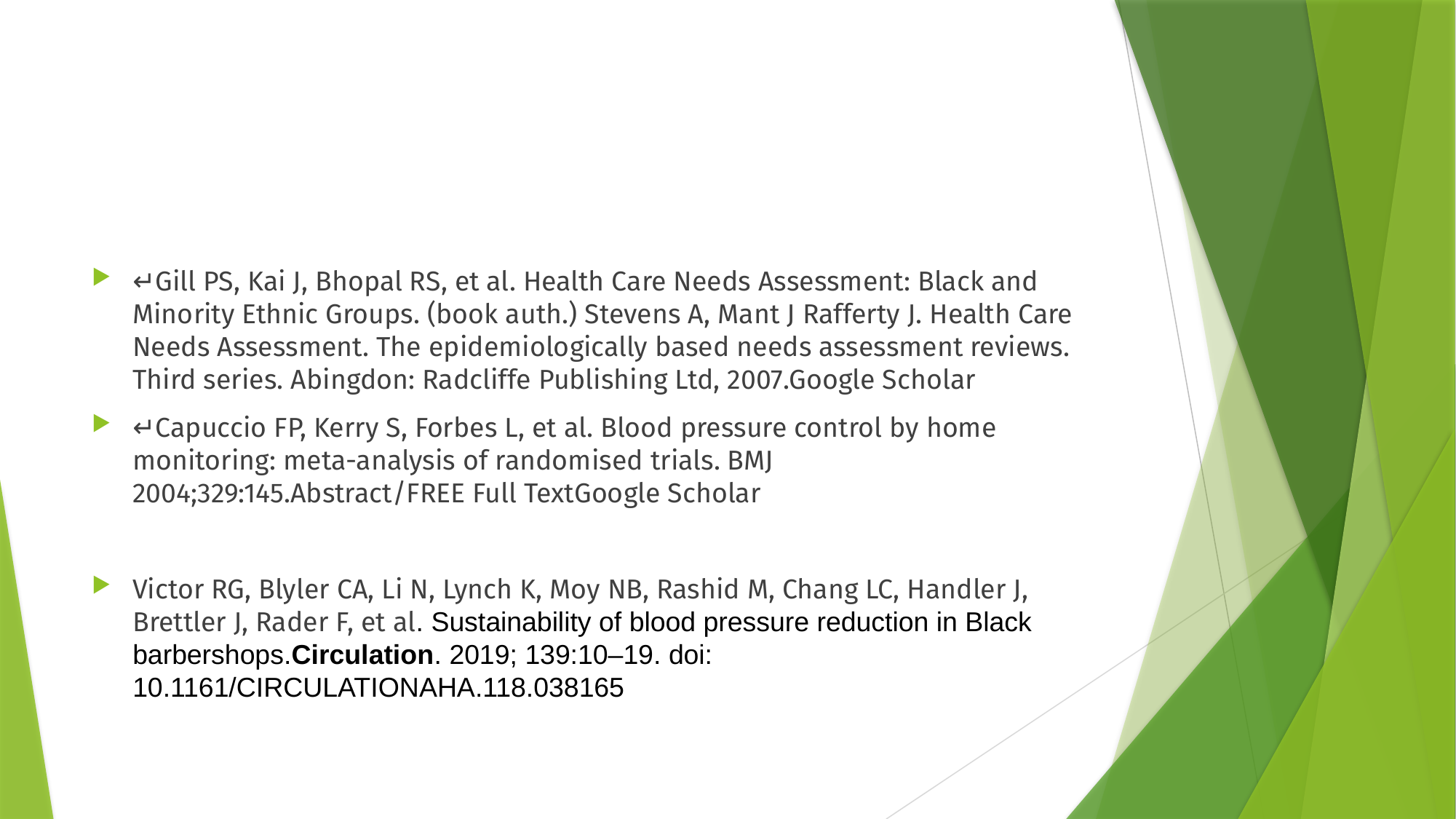

#
↵Gill PS, Kai J, Bhopal RS, et al. Health Care Needs Assessment: Black and Minority Ethnic Groups. (book auth.) Stevens A, Mant J Rafferty J. Health Care Needs Assessment. The epidemiologically based needs assessment reviews. Third series. Abingdon: Radcliffe Publishing Ltd, 2007.Google Scholar
↵Capuccio FP, Kerry S, Forbes L, et al. Blood pressure control by home monitoring: meta-analysis of randomised trials. BMJ 2004;329:145.Abstract/FREE Full TextGoogle Scholar

Victor RG, Blyler CA, Li N, Lynch K, Moy NB, Rashid M, Chang LC, Handler J, Brettler J, Rader F, et al. Sustainability of blood pressure reduction in Black barbershops.Circulation. 2019; 139:10–19. doi: 10.1161/CIRCULATIONAHA.118.038165